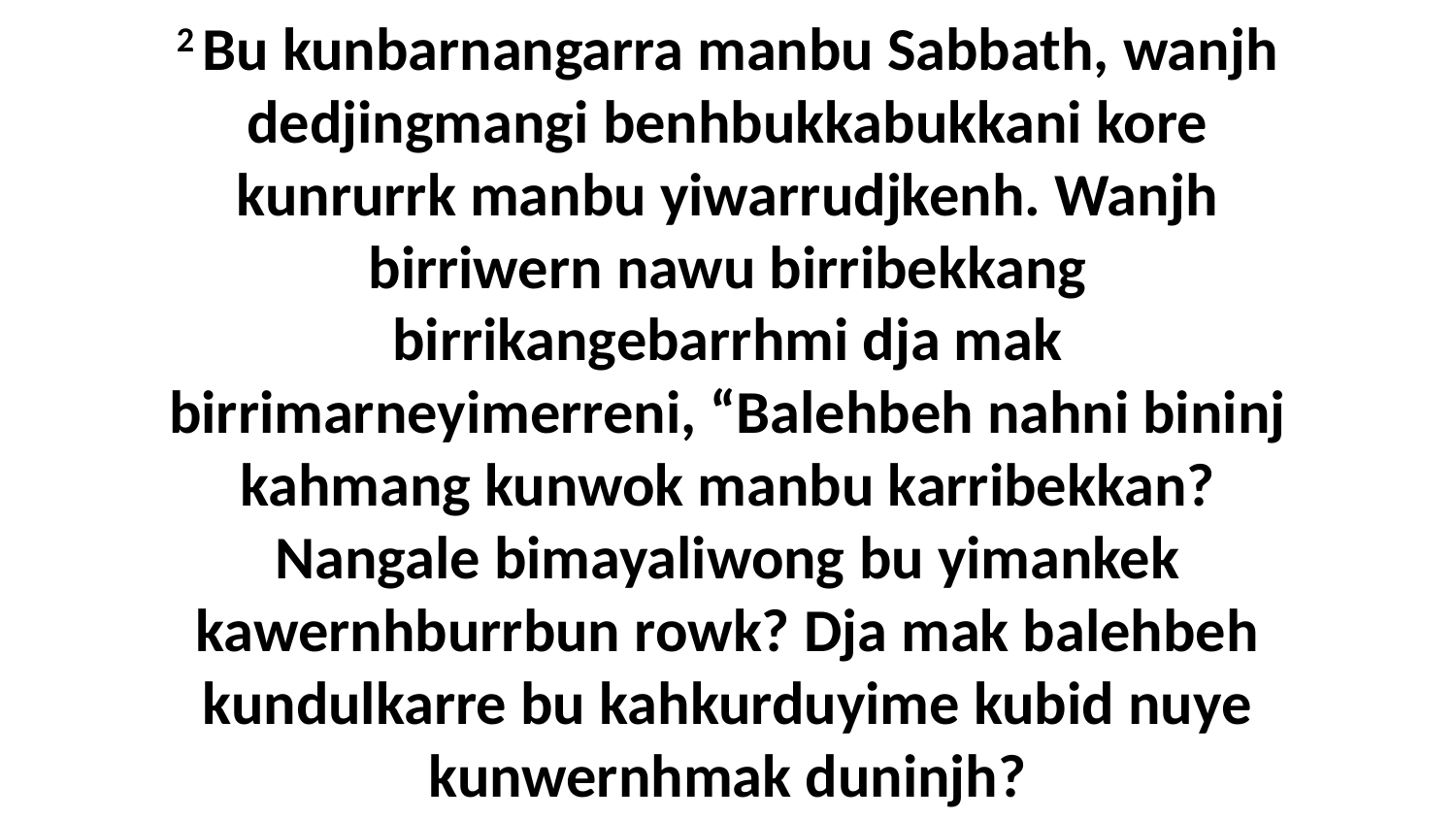

2 Bu kunbarnangarra manbu Sabbath, wanjh dedjingmangi benhbukkabukkani kore kunrurrk manbu yiwarrudjkenh. Wanjh birriwern nawu birribekkang birrikangebarrhmi dja mak birrimarneyimerreni, “Balehbeh nahni bininj kahmang kunwok manbu karribekkan? Nangale bimayaliwong bu yimankek kawernhburrbun rowk? Dja mak balehbeh kundulkarre bu kahkurduyime kubid nuye kunwernhmak duninjh?